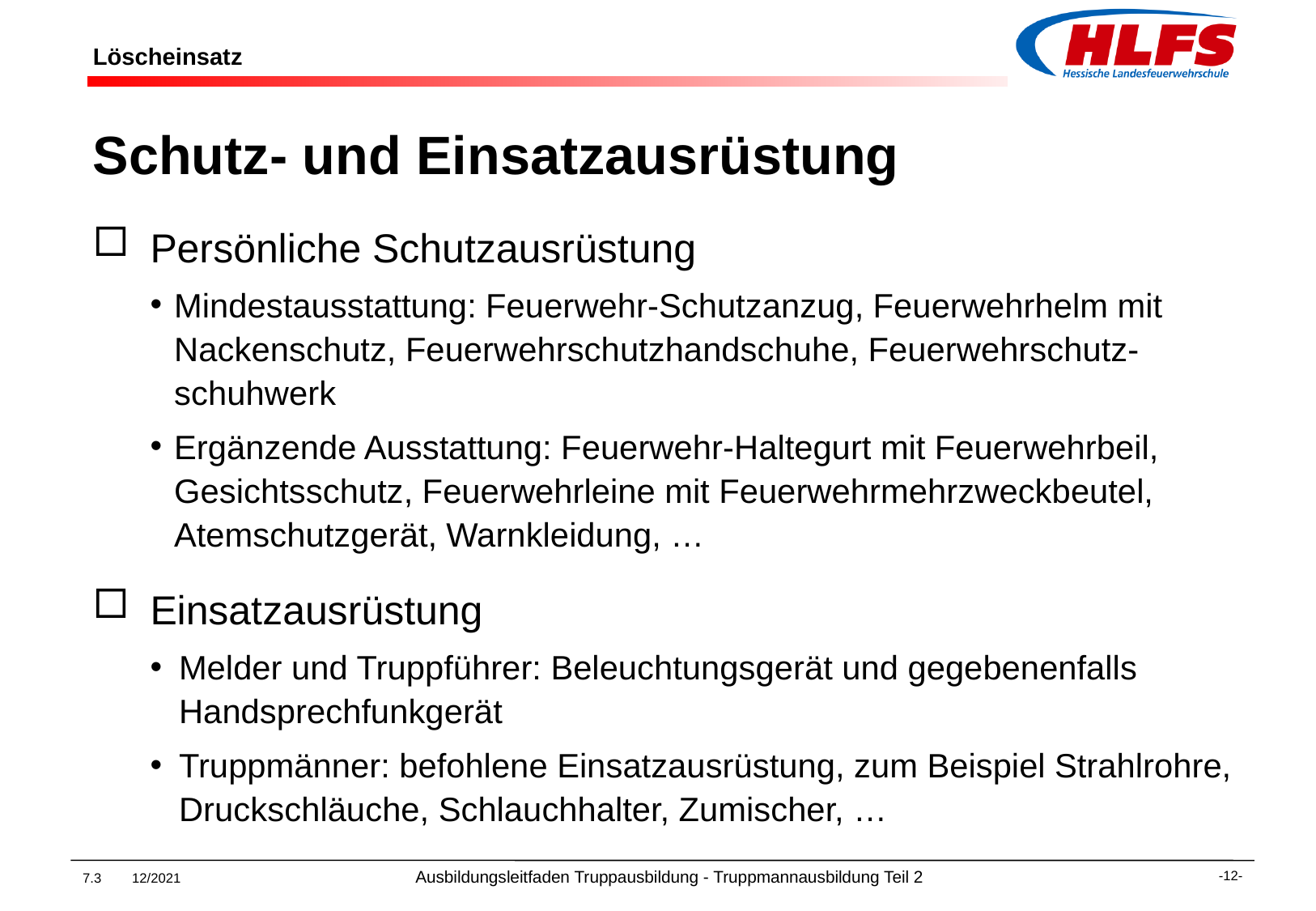

# Löscheinsatz
Schutz- und Einsatzausrüstung

Persönliche Schutzausrüstung
Mindestausstattung: Feuerwehr-Schutzanzug, Feuerwehrhelm mit Nackenschutz, Feuerwehrschutzhandschuhe, Feuerwehrschutz-schuhwerk
Ergänzende Ausstattung: Feuerwehr-Haltegurt mit Feuerwehrbeil, Gesichtsschutz, Feuerwehrleine mit Feuerwehrmehrzweckbeutel, Atemschutzgerät, Warnkleidung, …
Einsatzausrüstung
Melder und Truppführer: Beleuchtungsgerät und gegebenenfalls Handsprechfunkgerät
Truppmänner: befohlene Einsatzausrüstung, zum Beispiel Strahlrohre, Druckschläuche, Schlauchhalter, Zumischer, …
7.3        12/2021                                                             Ausbildungsleitfaden Truppausbildung - Truppmannausbildung Teil 2
-12-